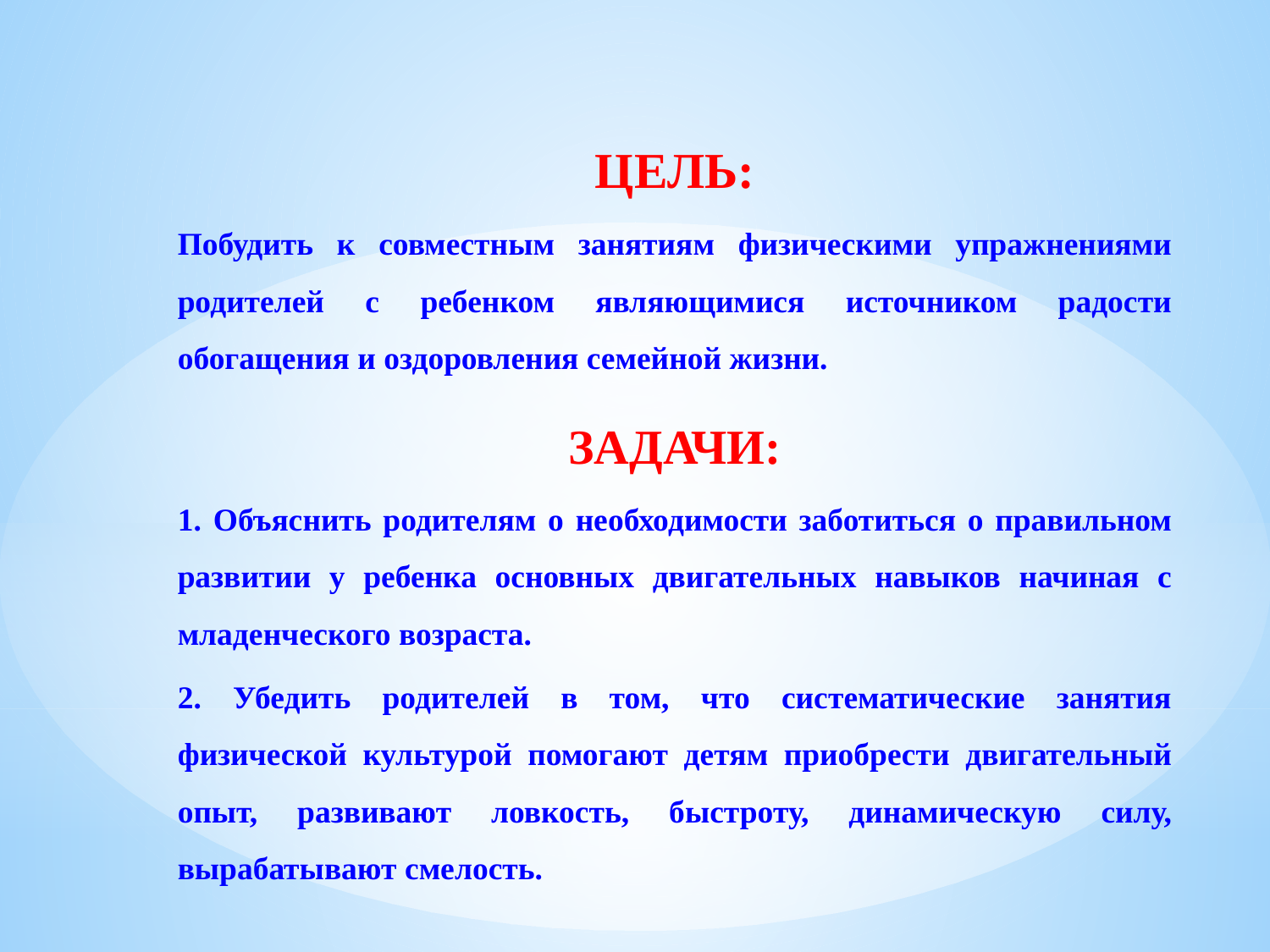

ЦЕЛЬ:
	Побудить к совместным занятиям физическими упражнениями родителей с ребенком являющимися источником радости обогащения и оздоровления семейной жизни.
ЗАДАЧИ:
1. Объяснить родителям о необходимости заботиться о правильном развитии у ребенка основных двигательных навыков начиная с младенческого возраста.
2. Убедить родителей в том, что систематические занятия физической культурой помогают детям приобрести двигательный опыт, развивают ловкость, быстроту, динамическую силу, вырабатывают смелость.

#